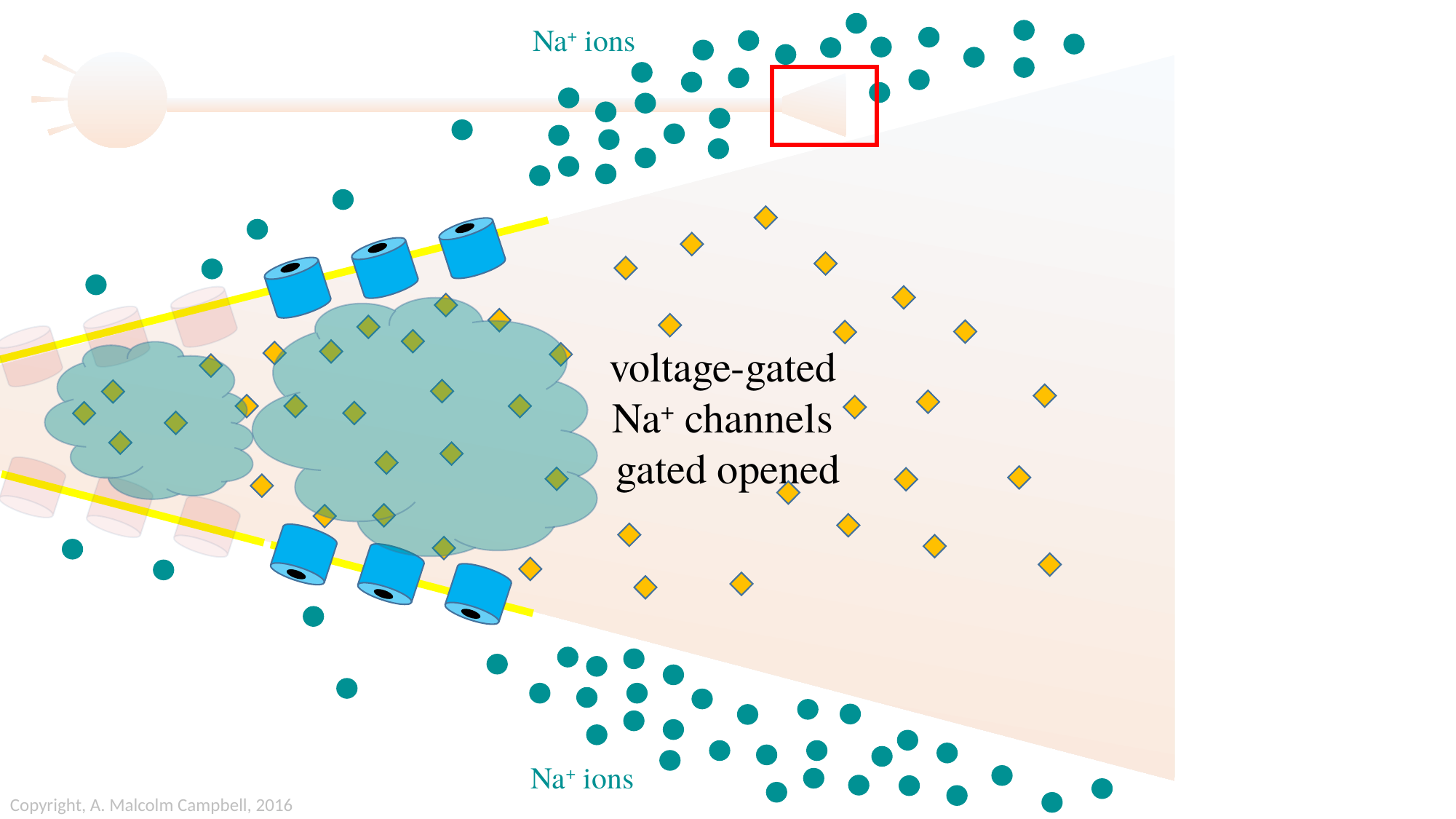

Na+ ions

voltage-gated
Na+ channels
gated opened

Na+ ions

Copyright, A. Malcolm Campbell, 2016